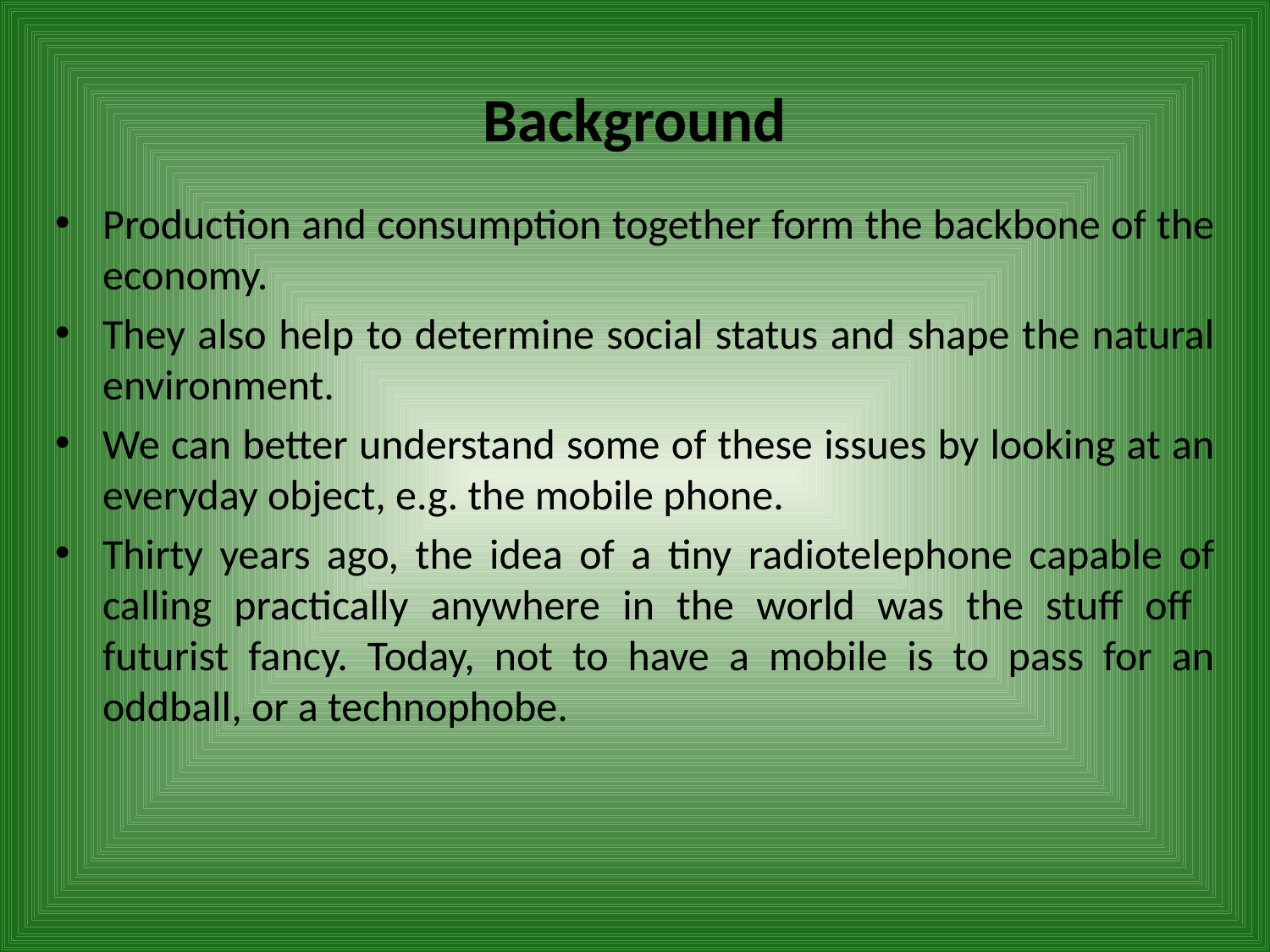

# Background
Production and consumption together form the backbone of the economy.
They also help to determine social status and shape the natural environment.
We can better understand some of these issues by looking at an everyday object, e.g. the mobile phone.
Thirty years ago, the idea of a tiny radiotelephone capable of calling practically anywhere in the world was the stuff off  futurist fancy. Today, not to have a mobile is to pass for an oddball, or a technophobe.